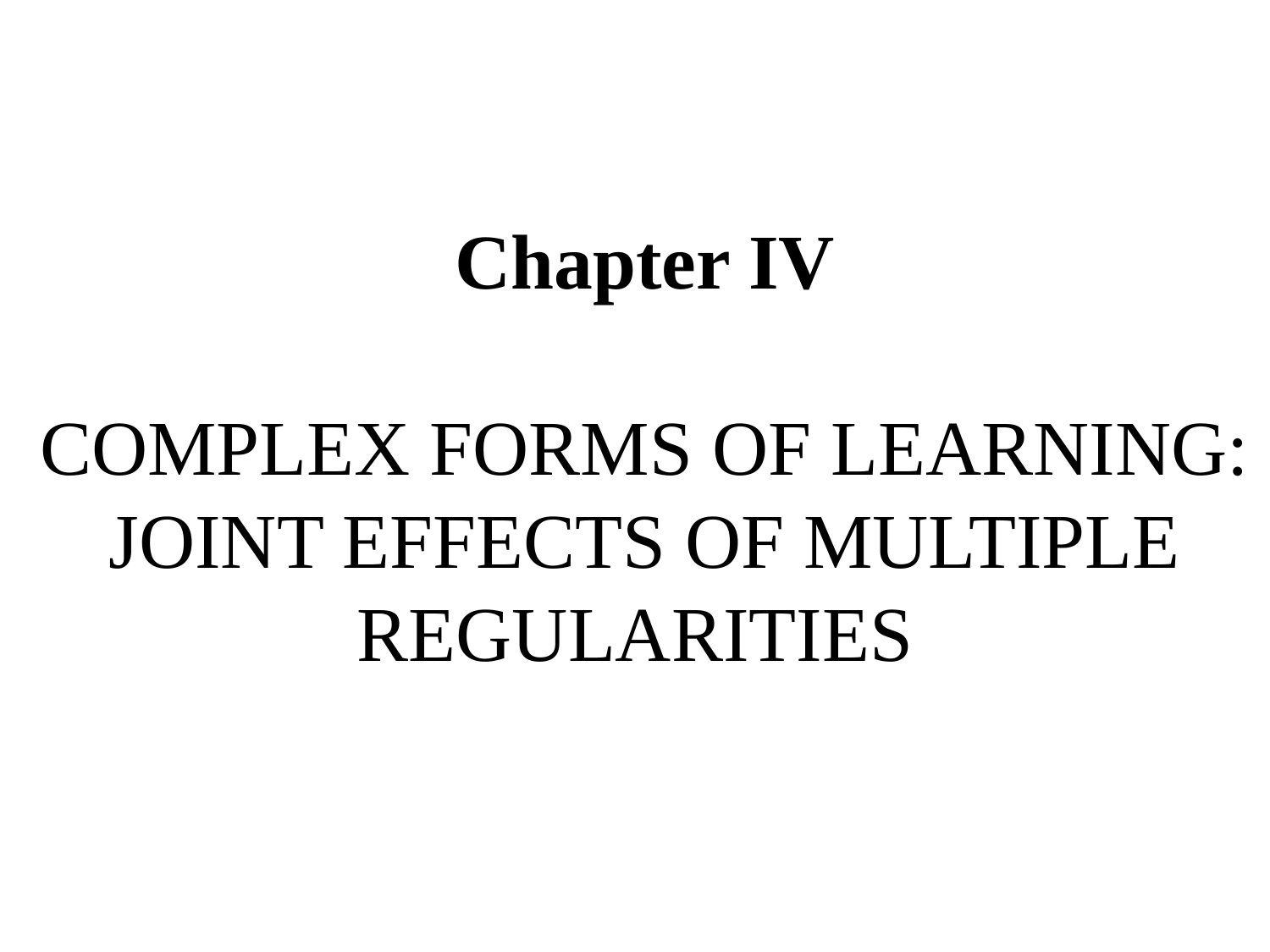

# Chapter IV COMPLEX FORMS OF LEARNING: JOINT EFFECTS OF MULTIPLE REGULARITIES